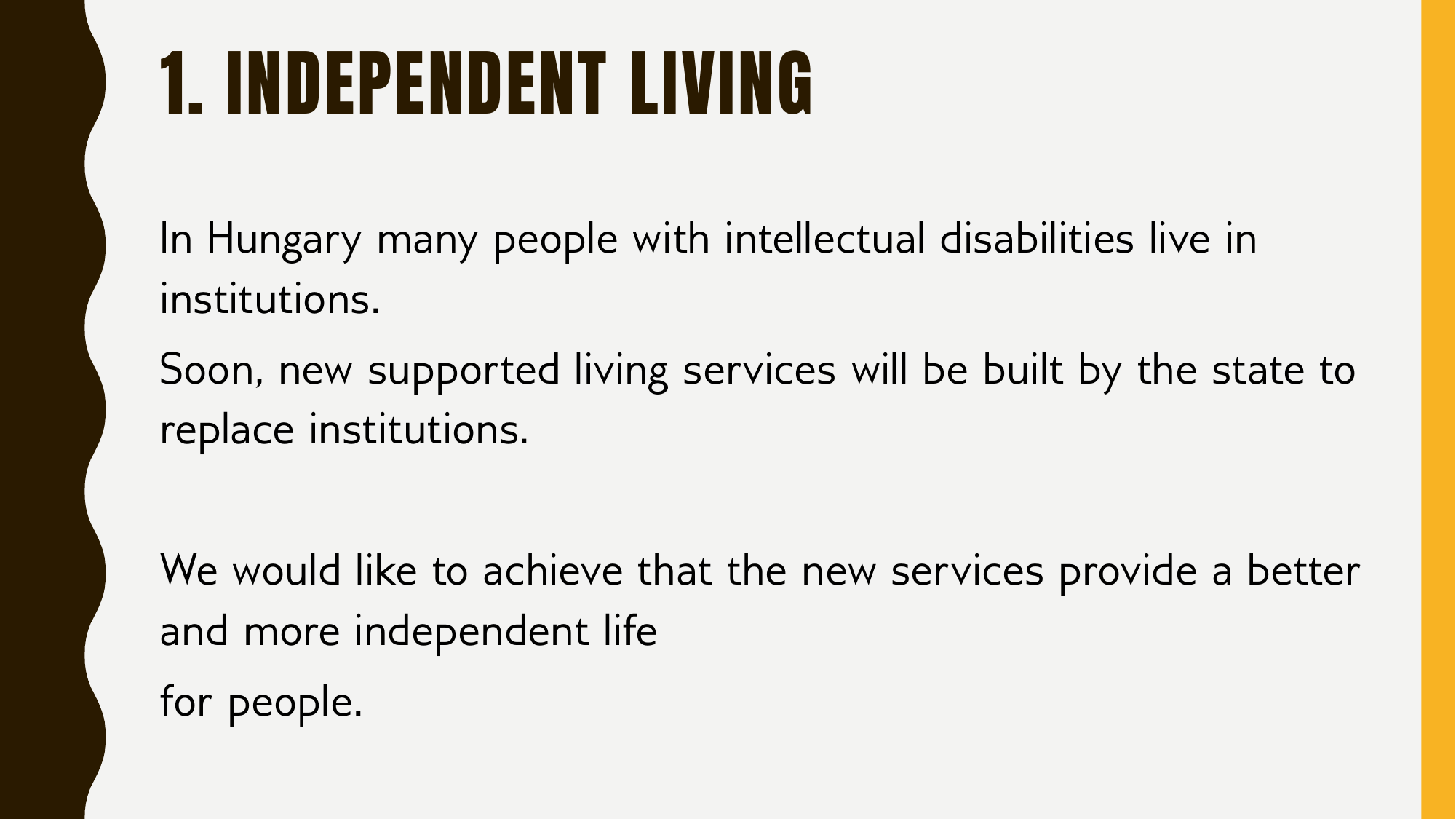

# 1. Independent living
In Hungary many people with intellectual disabilities live in institutions.
Soon, new supported living services will be built by the state to replace institutions.

We would like to achieve that the new services provide a better and more independent life
for people.